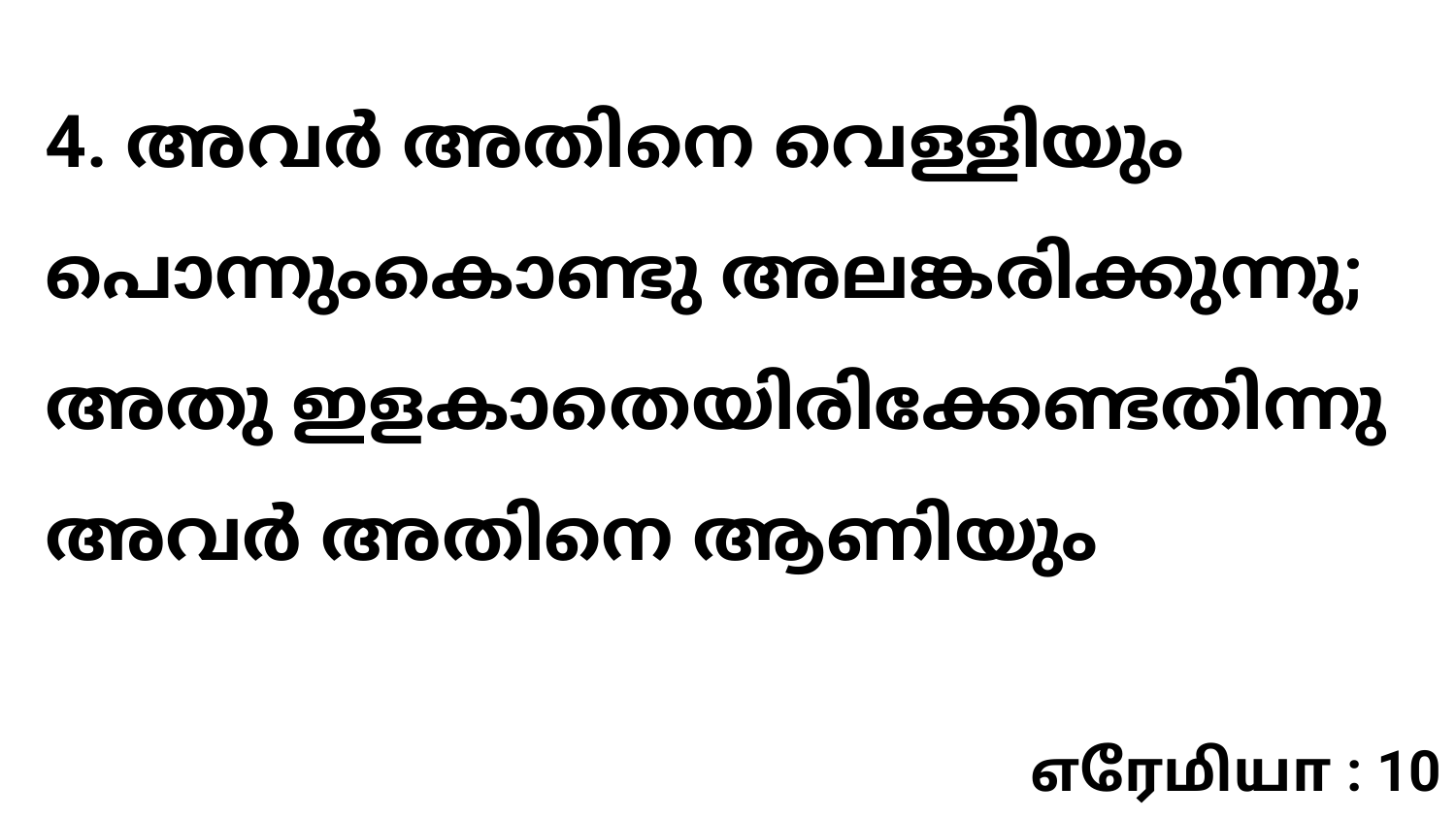

4. അവർ അതിനെ വെള്ളിയും പൊന്നുംകൊണ്ടു അലങ്കരിക്കുന്നു; അതു ഇളകാതെയിരിക്കേണ്ടതിന്നു അവർ അതിനെ ആണിയും
எரேமியா : 10